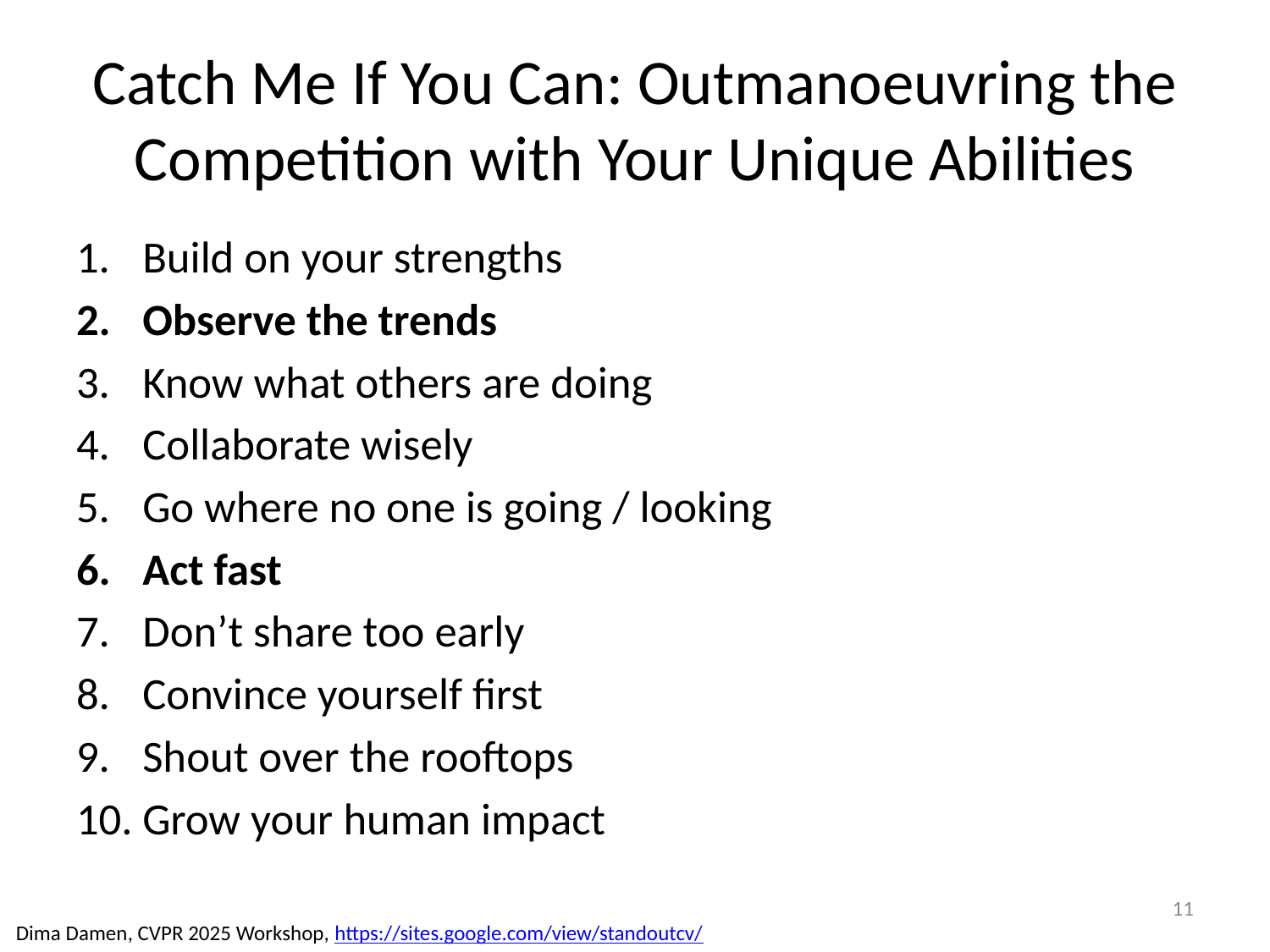

# Catch Me If You Can: Outmanoeuvring the Competition with Your Unique Abilities
Build on your strengths
Observe the trends
Know what others are doing
Collaborate wisely
Go where no one is going / looking
Act fast
Don’t share too early
Convince yourself first
Shout over the rooftops
Grow your human impact
11
Dima Damen, CVPR 2025 Workshop, https://sites.google.com/view/standoutcv/